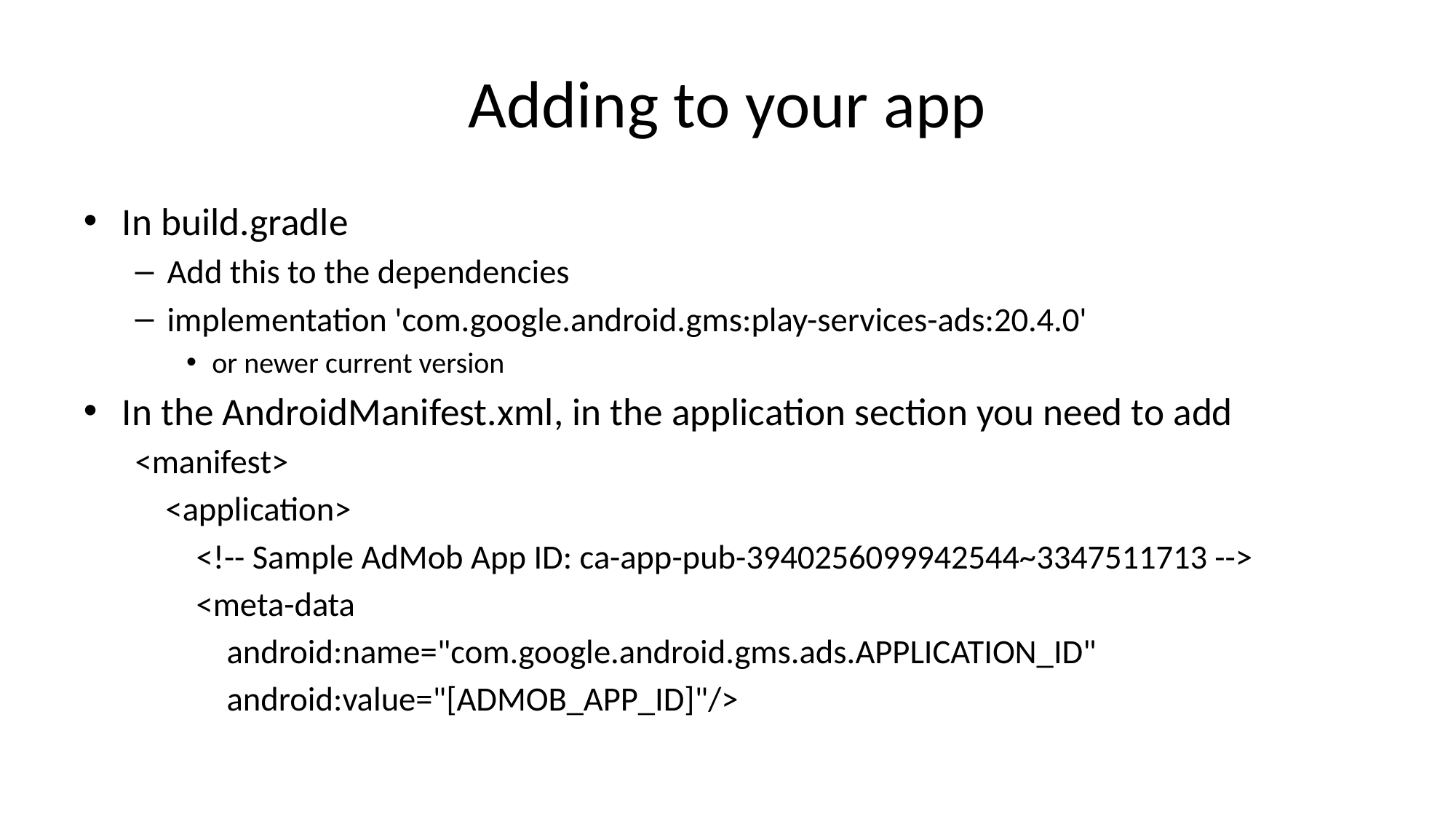

# Adding to your app
In build.gradle
Add this to the dependencies
implementation 'com.google.android.gms:play-services-ads:20.4.0'
or newer current version
In the AndroidManifest.xml, in the application section you need to add
<manifest>
    <application>
        <!-- Sample AdMob App ID: ca-app-pub-3940256099942544~3347511713 -->
        <meta-data
            android:name="com.google.android.gms.ads.APPLICATION_ID"
            android:value="[ADMOB_APP_ID]"/>